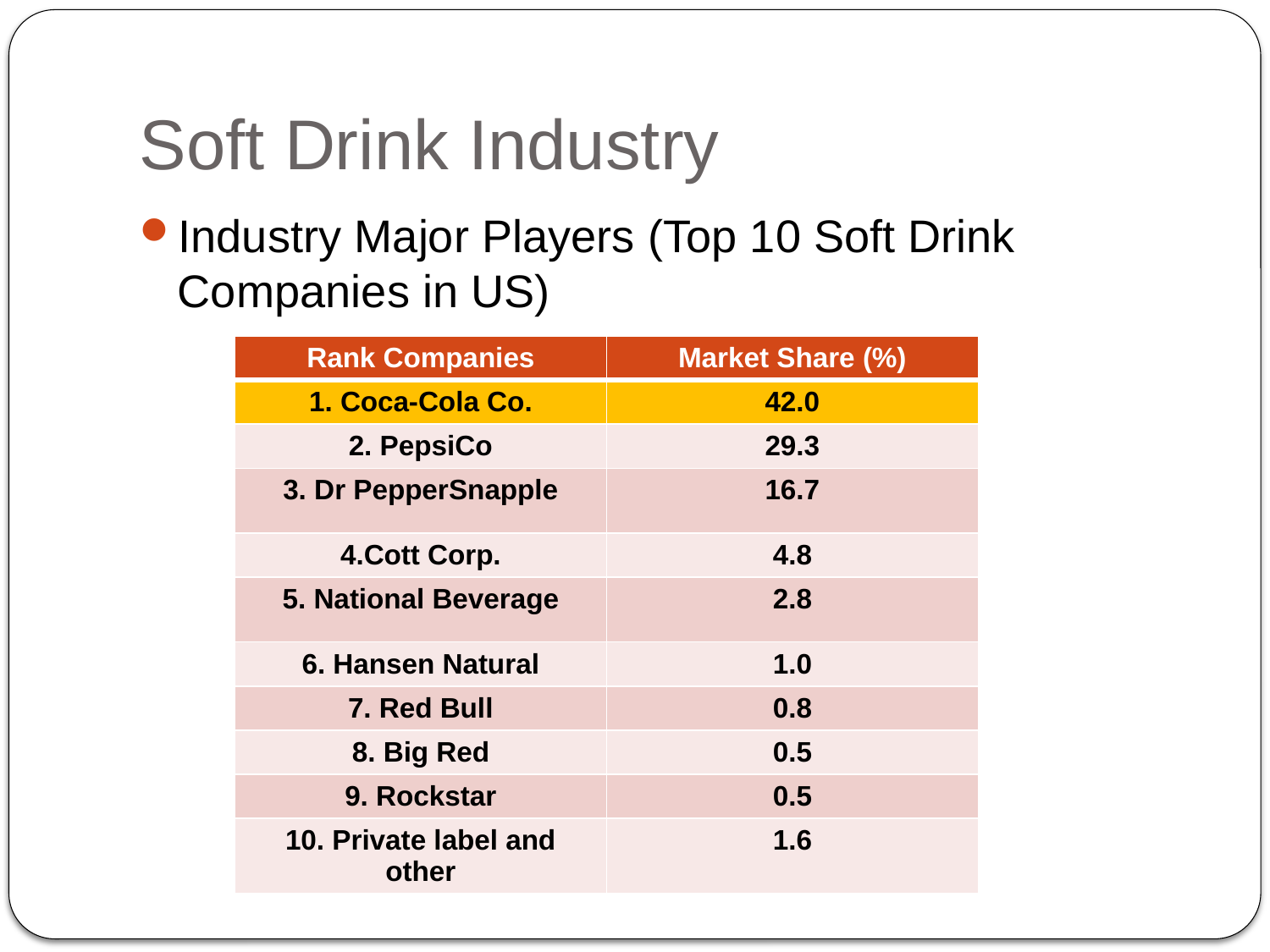

# Soft Drink Industry
Industry Major Players (Top 10 Soft Drink Companies in US)

| Rank Companies | Market Share (%) |
| --- | --- |
| 1. Coca-Cola Co. | 42.0 |
| 2. PepsiCo | 29.3 |
| 3. Dr PepperSnapple | 16.7 |
| 4.Cott Corp. | 4.8 |
| 5. National Beverage | 2.8 |
| 6. Hansen Natural | 1.0 |
| 7. Red Bull | 0.8 |
| 8. Big Red | 0.5 |
| 9. Rockstar | 0.5 |
| 10. Private label and other | 1.6 |